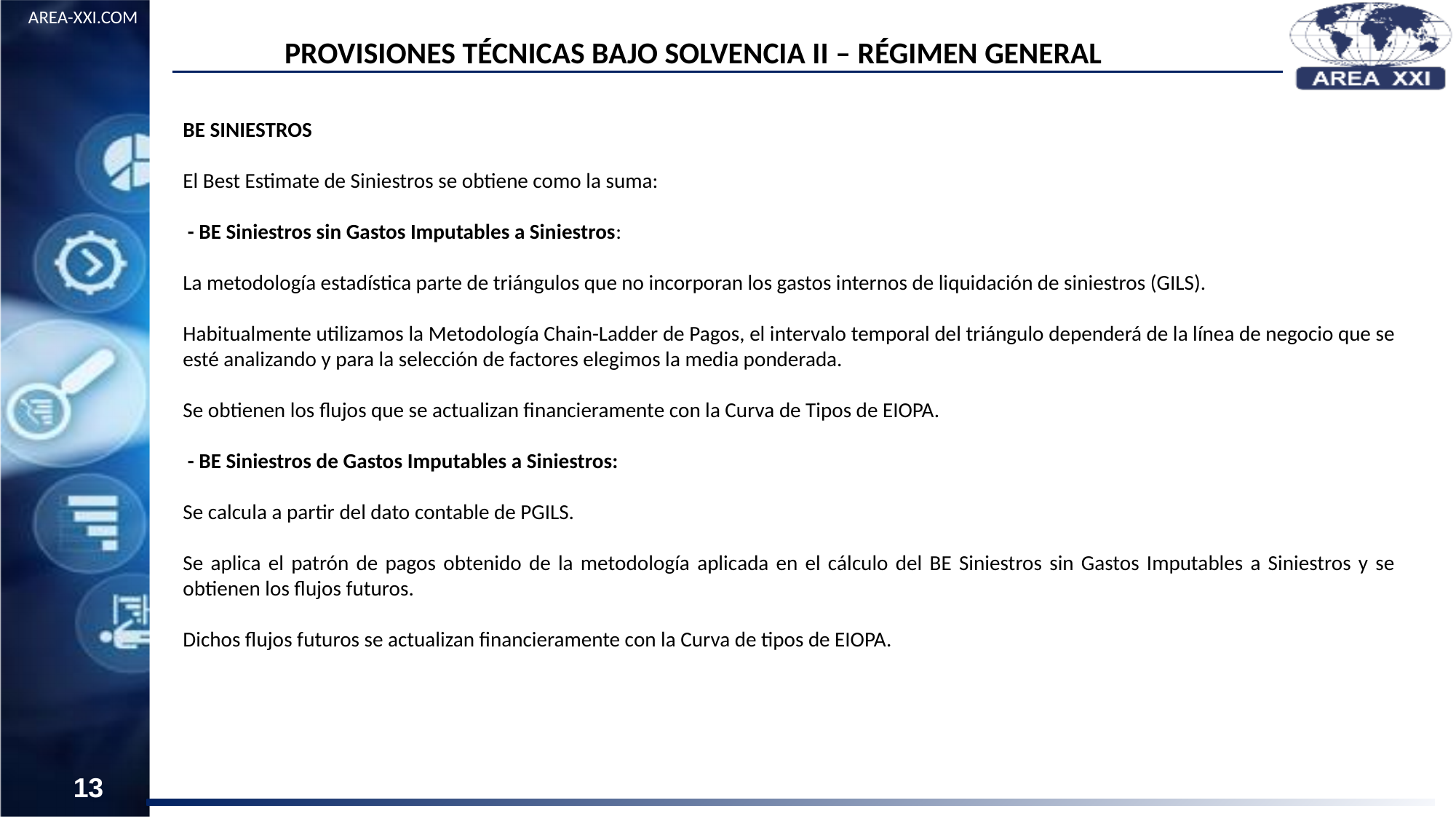

PROVISIONES TÉCNICAS BAJO SOLVENCIA II – RÉGIMEN GENERAL

BE SINIESTROS

El Best Estimate de Siniestros se obtiene como la suma:

 - BE Siniestros sin Gastos Imputables a Siniestros:

La metodología estadística parte de triángulos que no incorporan los gastos internos de liquidación de siniestros (GILS).

Habitualmente utilizamos la Metodología Chain-Ladder de Pagos, el intervalo temporal del triángulo dependerá de la línea de negocio que se esté analizando y para la selección de factores elegimos la media ponderada.

Se obtienen los flujos que se actualizan financieramente con la Curva de Tipos de EIOPA.

 - BE Siniestros de Gastos Imputables a Siniestros:

Se calcula a partir del dato contable de PGILS.

Se aplica el patrón de pagos obtenido de la metodología aplicada en el cálculo del BE Siniestros sin Gastos Imputables a Siniestros y se obtienen los flujos futuros.

Dichos flujos futuros se actualizan financieramente con la Curva de tipos de EIOPA.
13